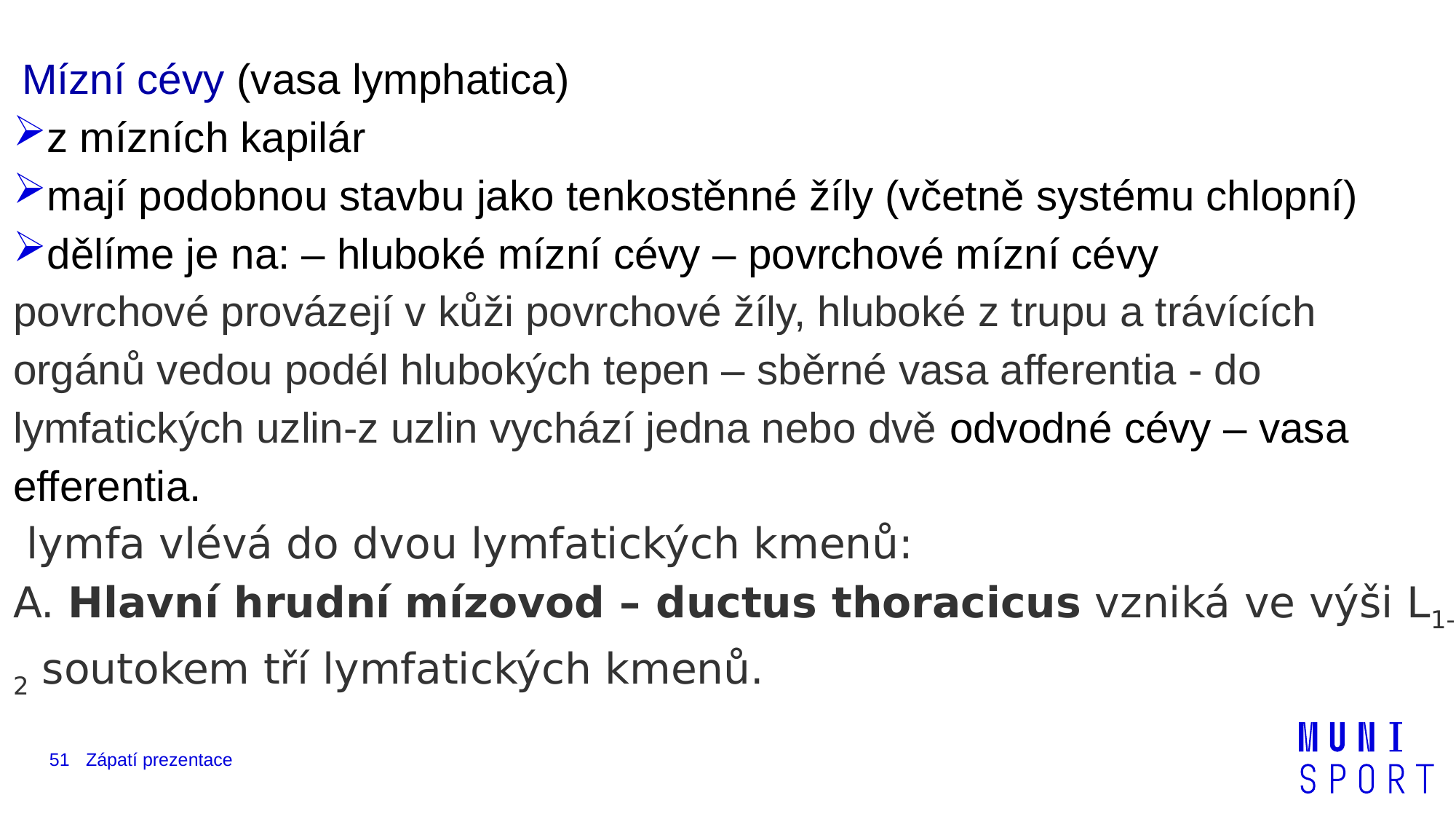

Mízní cévy (vasa lymphatica)
z mízních kapilár
mají podobnou stavbu jako tenkostěnné žíly (včetně systému chlopní)
dělíme je na: – hluboké mízní cévy – povrchové mízní cévy
povrchové provázejí v kůži povrchové žíly, hluboké z trupu a trávících orgánů vedou podél hlubokých tepen – sběrné vasa afferentia - do lymfatických uzlin-z uzlin vychází jedna nebo dvě odvodné cévy – vasa efferentia.
 lymfa vlévá do dvou lymfatických kmenů:
A. Hlavní hrudní mízovod – ductus thoracicus vzniká ve výši L1-2 soutokem tří lymfatických kmenů.

51
Zápatí prezentace